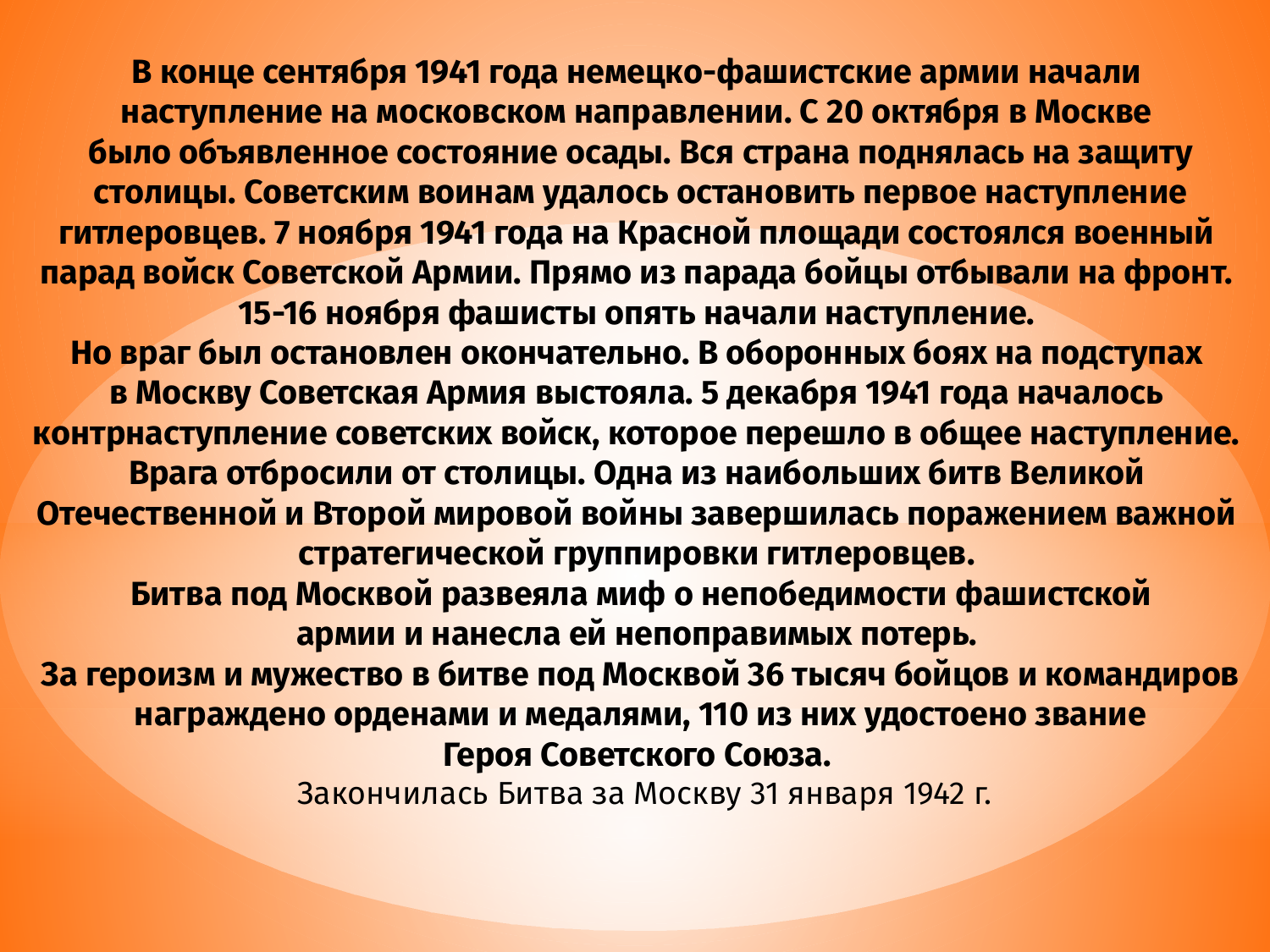

В конце сентября 1941 года немецко-фашистские армии начали
наступление на московском направлении. С 20 октября в Москве
было объявленное состояние осады. Вся страна поднялась на защиту
 столицы. Советским воинам удалось остановить первое наступление
гитлеровцев. 7 ноября 1941 года на Красной площади состоялся военный
парад войск Советской Армии. Прямо из парада бойцы отбывали на фронт.
15-16 ноября фашисты опять начали наступление.
Но враг был остановлен окончательно. В оборонных боях на подступах
в Москву Советская Армия выстояла. 5 декабря 1941 года началось
контрнаступление советских войск, которое перешло в общее наступление.
Врага отбросили от столицы. Одна из наибольших битв Великой
Отечественной и Второй мировой войны завершилась поражением важной
стратегической группировки гитлеровцев.
 Битва под Москвой развеяла миф о непобедимости фашистской
армии и нанесла ей непоправимых потерь.
За героизм и мужество в битве под Москвой 36 тысяч бойцов и командиров
 награждено орденами и медалями, 110 из них удостоено звание
Героя Советского Союза.
 Закончилась Битва за Москву 31 января 1942 г.